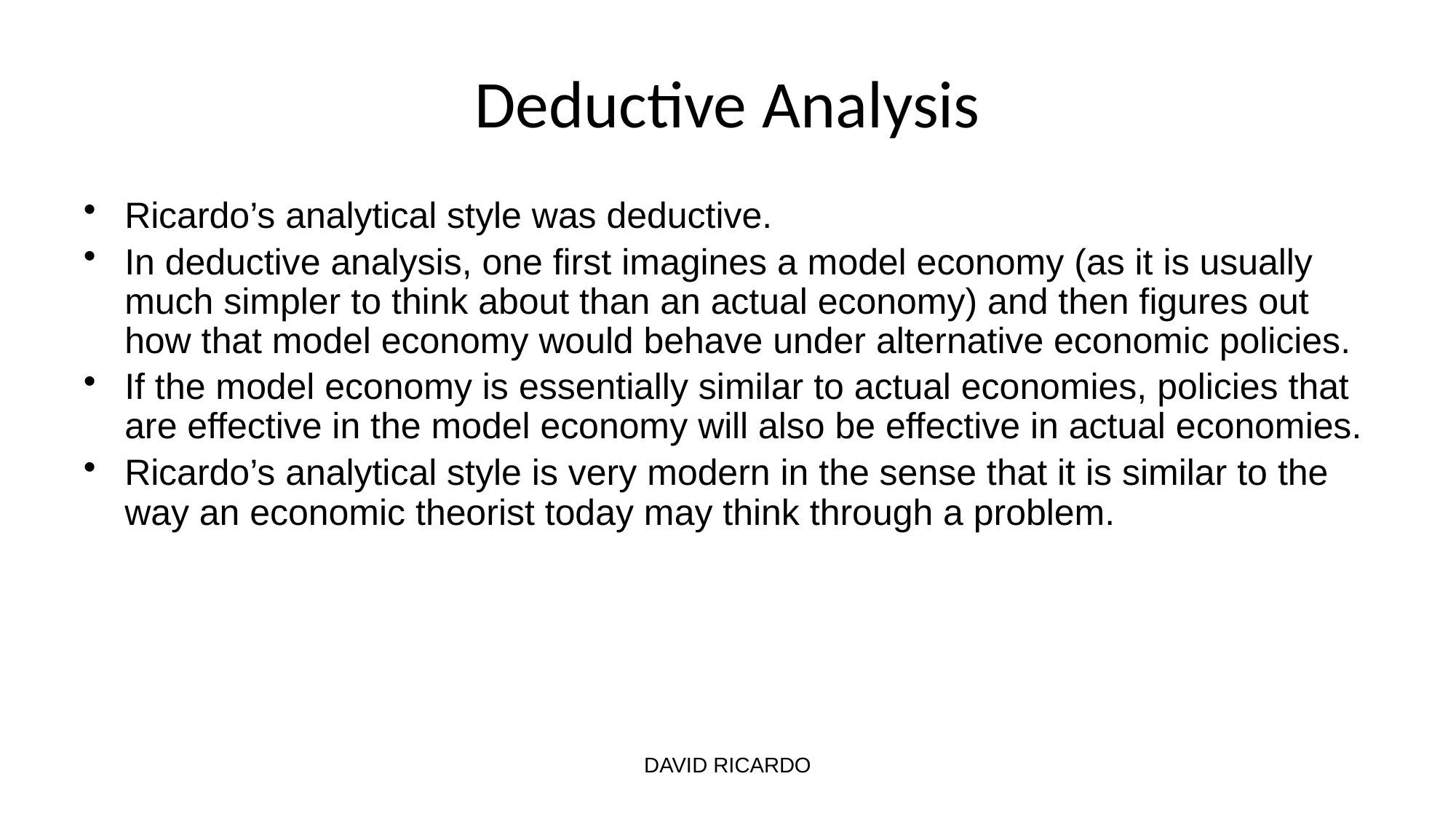

# Deductive Analysis
Ricardo’s analytical style was deductive.
In deductive analysis, one first imagines a model economy (as it is usually much simpler to think about than an actual economy) and then figures out how that model economy would behave under alternative economic policies.
If the model economy is essentially similar to actual economies, policies that are effective in the model economy will also be effective in actual economies.
Ricardo’s analytical style is very modern in the sense that it is similar to the way an economic theorist today may think through a problem.
DAVID RICARDO